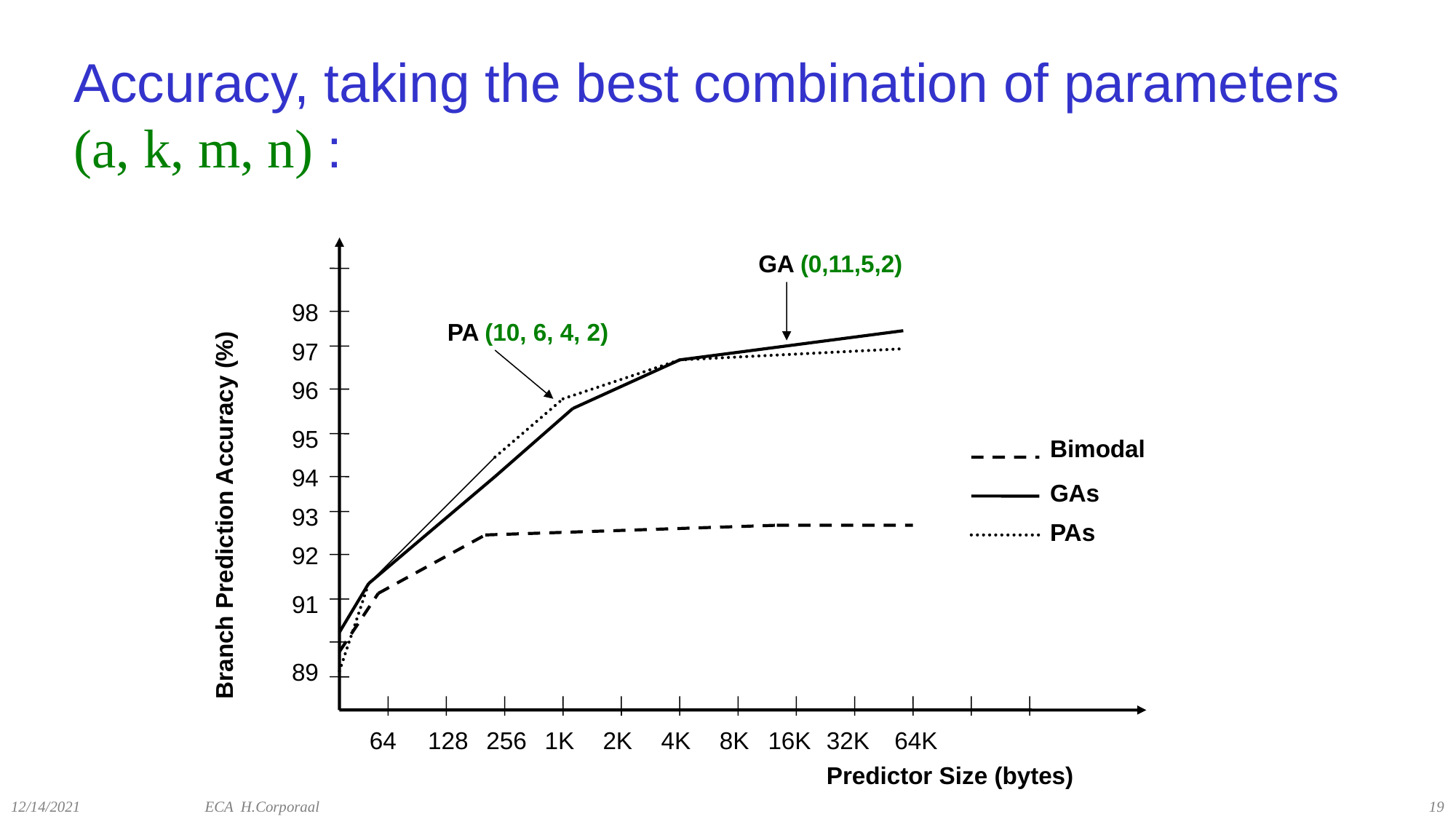

# Accuracy, taking the best combination of parameters (a, k, m, n) :

GA (0,11,5,2)

98

PA (10, 6, 4, 2)
97

96

95

Bimodal
94

GAs
Branch Prediction Accuracy (%)
93

PAs

92

91

89

64
128
256
1K
2K
4K
8K
16K
32K
64K
Predictor Size (bytes)
12/14/2021
ECA  H.Corporaal
19